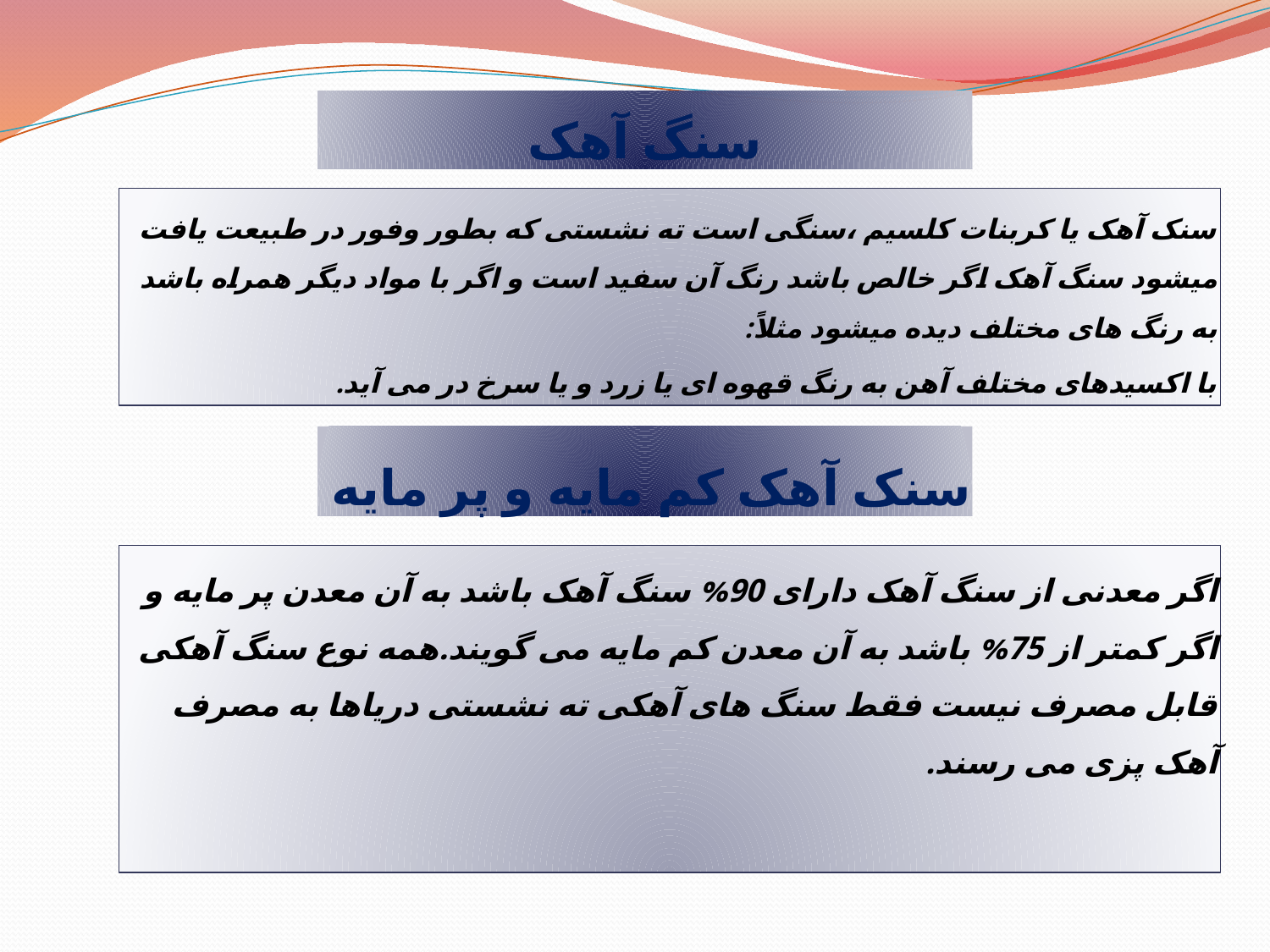

سنگ آهک
سنک آهک یا کربنات کلسیم ،سنگی است ته نشستی که بطور وفور در طبیعت یافت میشود سنگ آهک اگر خالص باشد رنگ آن سفید است و اگر با مواد دیگر همراه باشد به رنگ های مختلف دیده میشود مثلاً:
با اکسیدهای مختلف آهن به رنگ قهوه ای یا زرد و یا سرخ در می آید.
سنک آهک کم مایه و پر مایه
اگر معدنی از سنگ آهک دارای 90% سنگ آهک باشد به آن معدن پر مایه و اگر کمتر از 75% باشد به آن معدن کم مایه می گویند.همه نوع سنگ آهکی قابل مصرف نیست فقط سنگ های آهکی ته نشستی دریاها به مصرف آهک پزی می رسند.